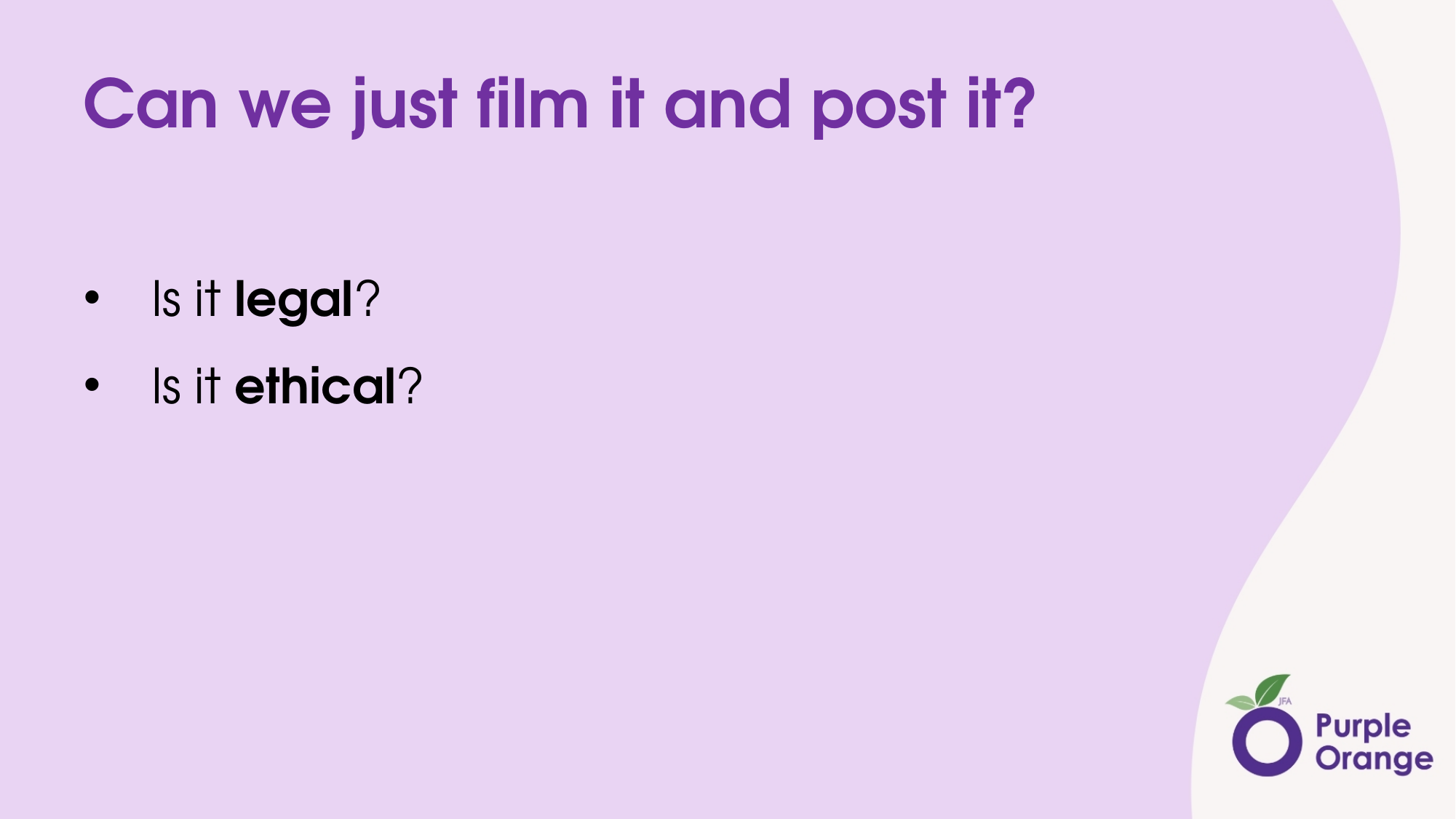

# Can we just film it and post it?
Is it legal?
Is it ethical?